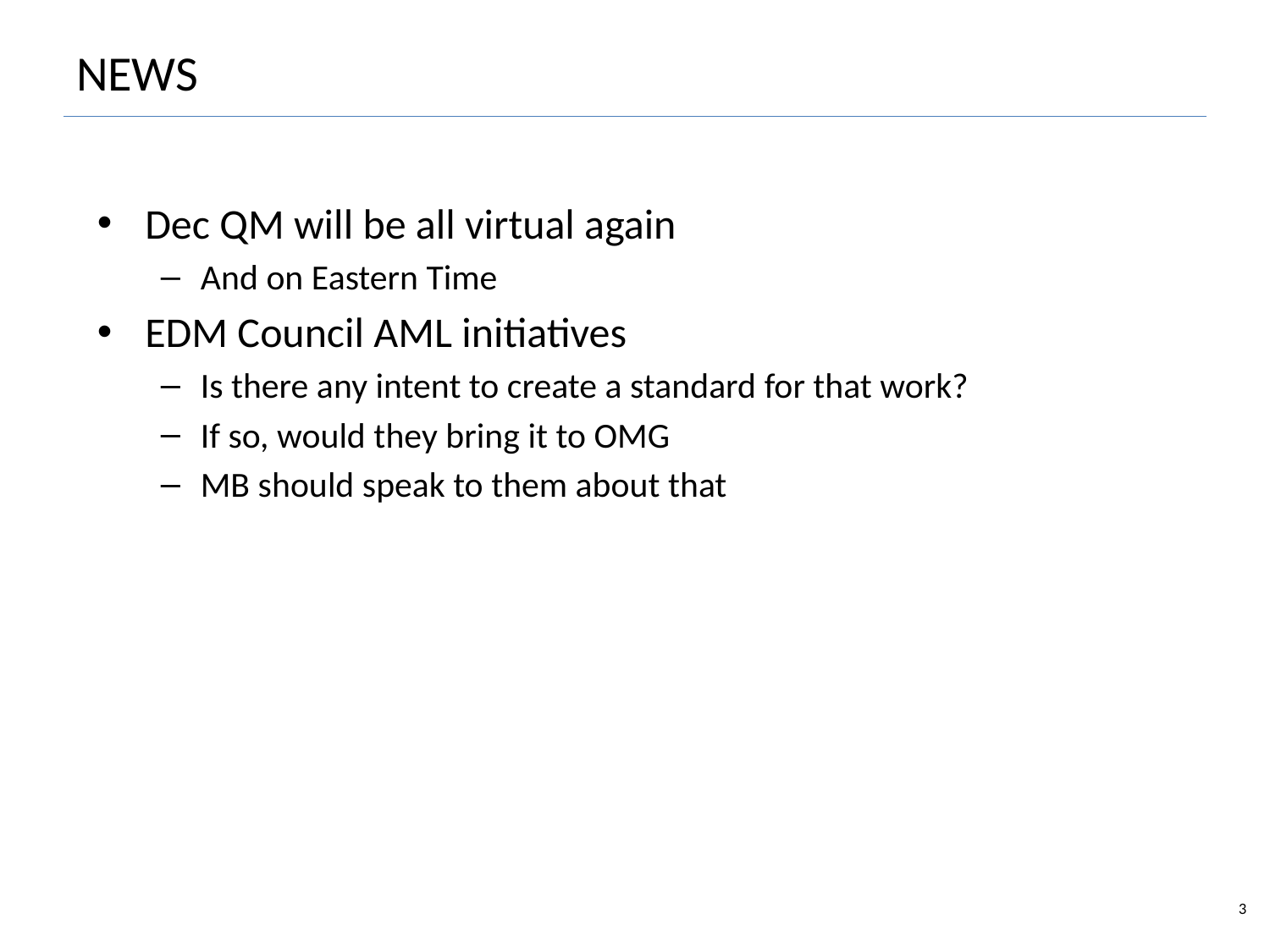

3
# NEWS
Dec QM will be all virtual again
And on Eastern Time
EDM Council AML initiatives
Is there any intent to create a standard for that work?
If so, would they bring it to OMG
MB should speak to them about that